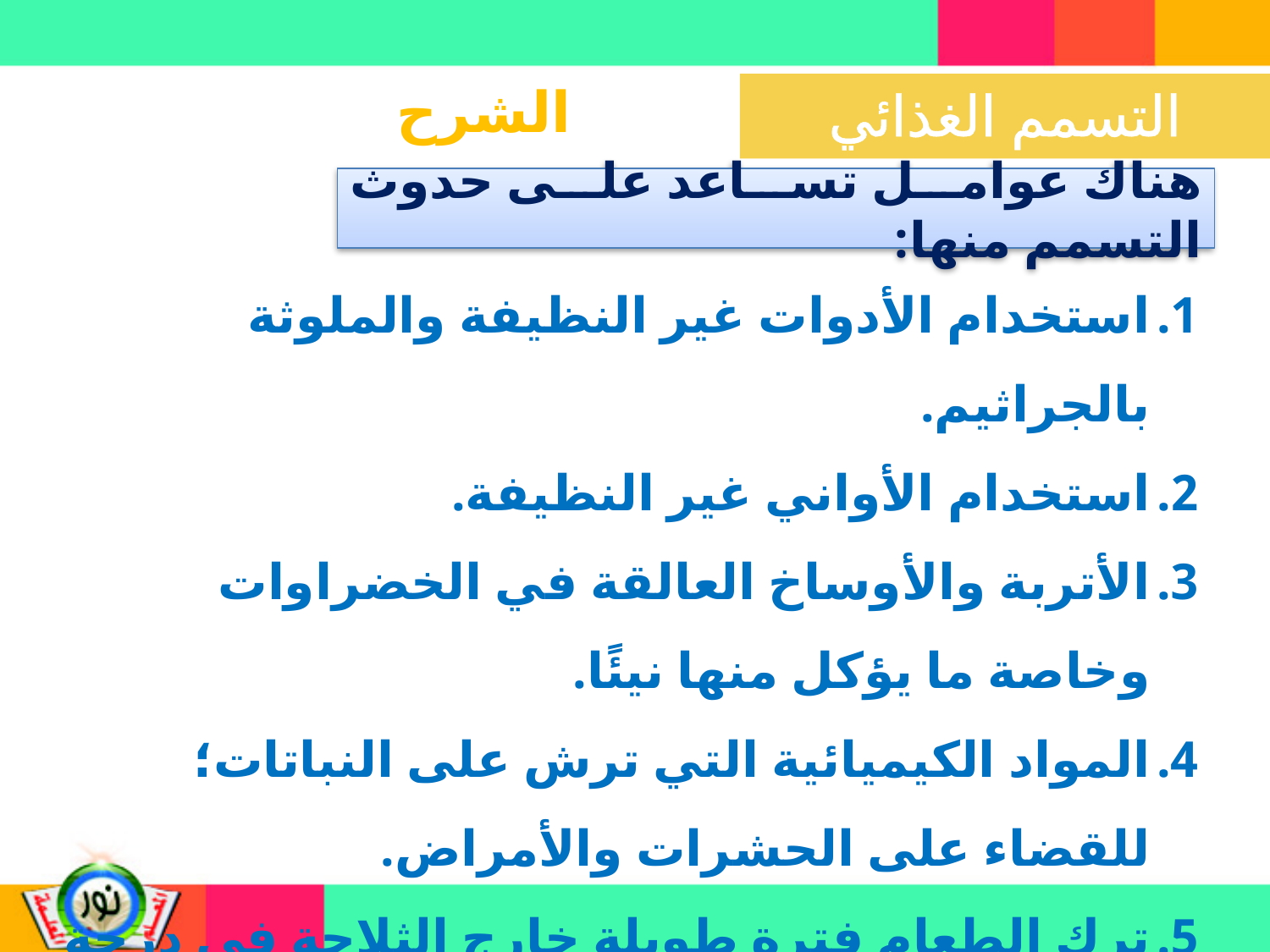

الشرح
هناك عوامل تساعد على حدوث التسمم منها:
استخدام الأدوات غير النظيفة والملوثة بالجراثيم.
استخدام الأواني غير النظيفة.
الأتربة والأوساخ العالقة في الخضراوات وخاصة ما يؤكل منها نيئًا.
المواد الكيميائية التي ترش على النباتات؛ للقضاء على الحشرات والأمراض.
ترك الطعام فترة طويلة خارج الثلاجة في درجة حرارة مرتفعة.
تسخين الطعام في درجة حرارة غير كافية لقتل الجراثيم.